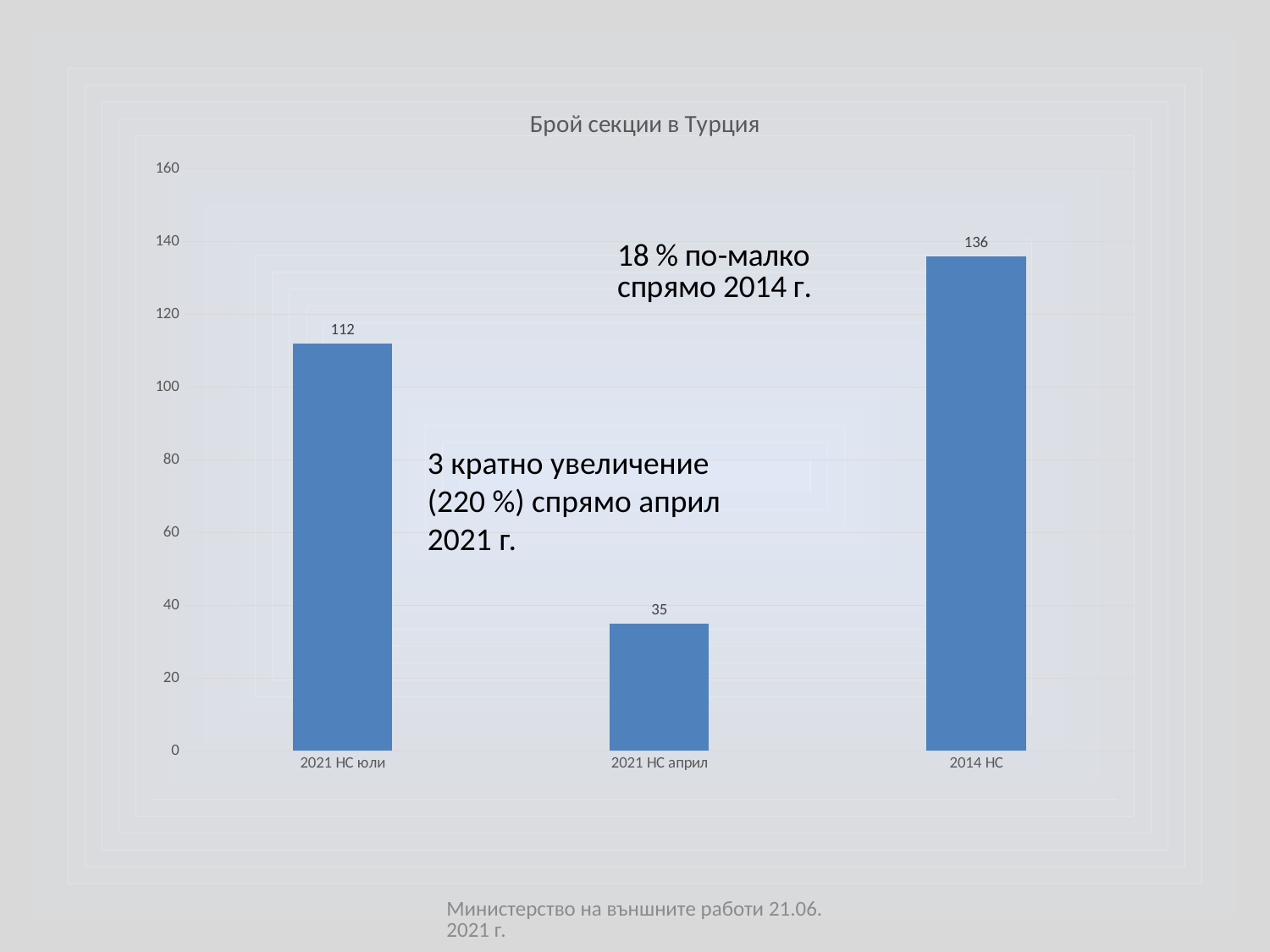

### Chart:

| Category | Брой секции в Турция |
|---|---|
| 2021 НС юли | 112.0 |
| 2021 НС април | 35.0 |
| 2014 НС | 136.0 |
3 кратно увеличение (220 %) спрямо април 2021 г.
Министерство на външните работи 21.06.2021 г.